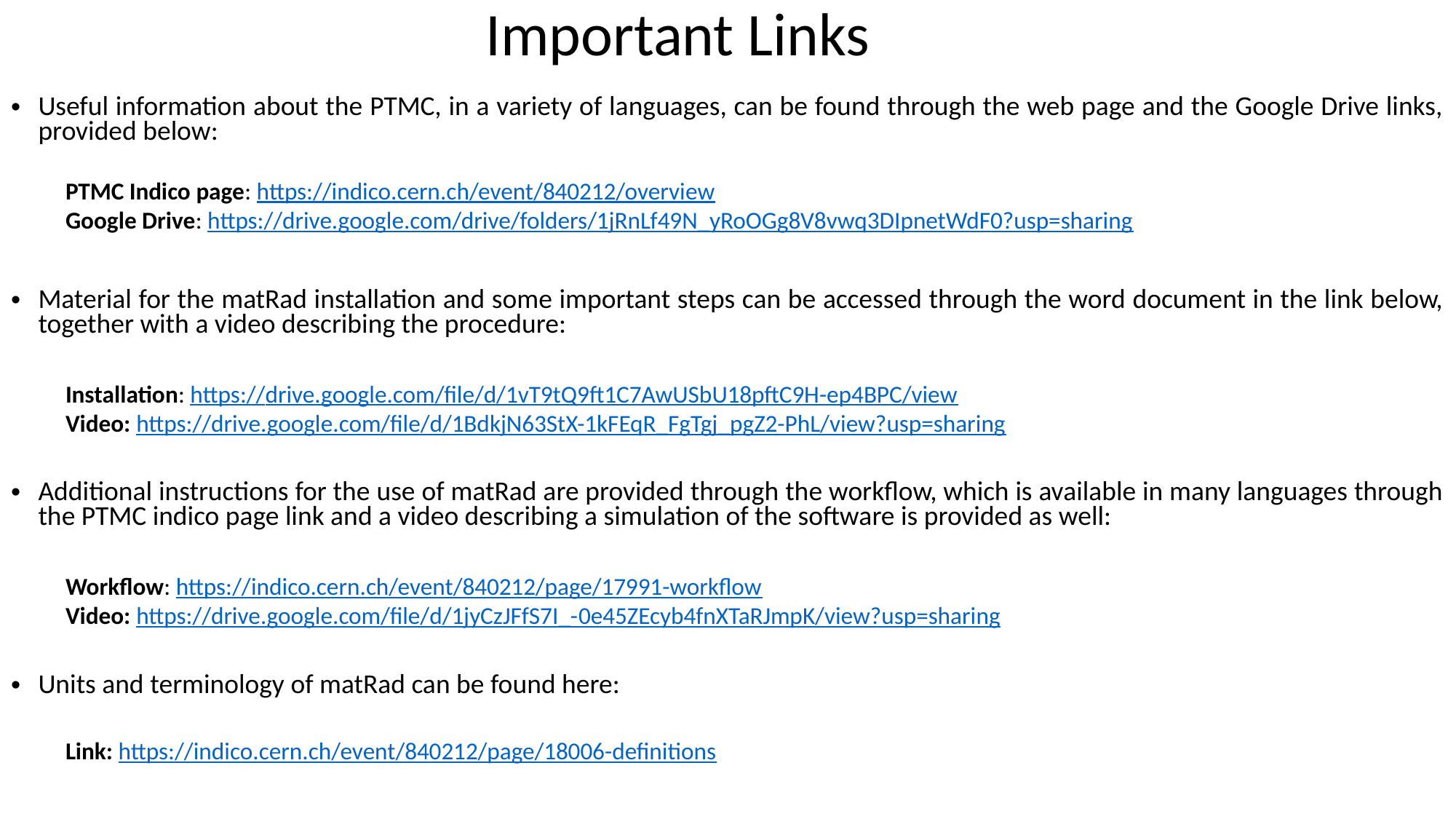

# Important Links
Useful information about the PTMC, in a variety of languages, can be found through the web page and the Google Drive links, provided below:

PTMC Indico page: https://indico.cern.ch/event/840212/overview
Google Drive: https://drive.google.com/drive/folders/1jRnLf49N_yRoOGg8V8vwq3DIpnetWdF0?usp=sharing

Material for the matRad installation and some important steps can be accessed through the word document in the link below, together with a video describing the procedure:

Installation: https://drive.google.com/file/d/1vT9tQ9ft1C7AwUSbU18pftC9H-ep4BPC/view
Video: https://drive.google.com/file/d/1BdkjN63StX-1kFEqR_FgTgj_pgZ2-PhL/view?usp=sharing

Additional instructions for the use of matRad are provided through the workflow, which is available in many languages through the PTMC indico page link and a video describing a simulation of the software is provided as well:

Workflow: https://indico.cern.ch/event/840212/page/17991-workflow
Video: https://drive.google.com/file/d/1jyCzJFfS7I_-0e45ZEcyb4fnXTaRJmpK/view?usp=sharing

Units and terminology of matRad can be found here:

Link: https://indico.cern.ch/event/840212/page/18006-definitions